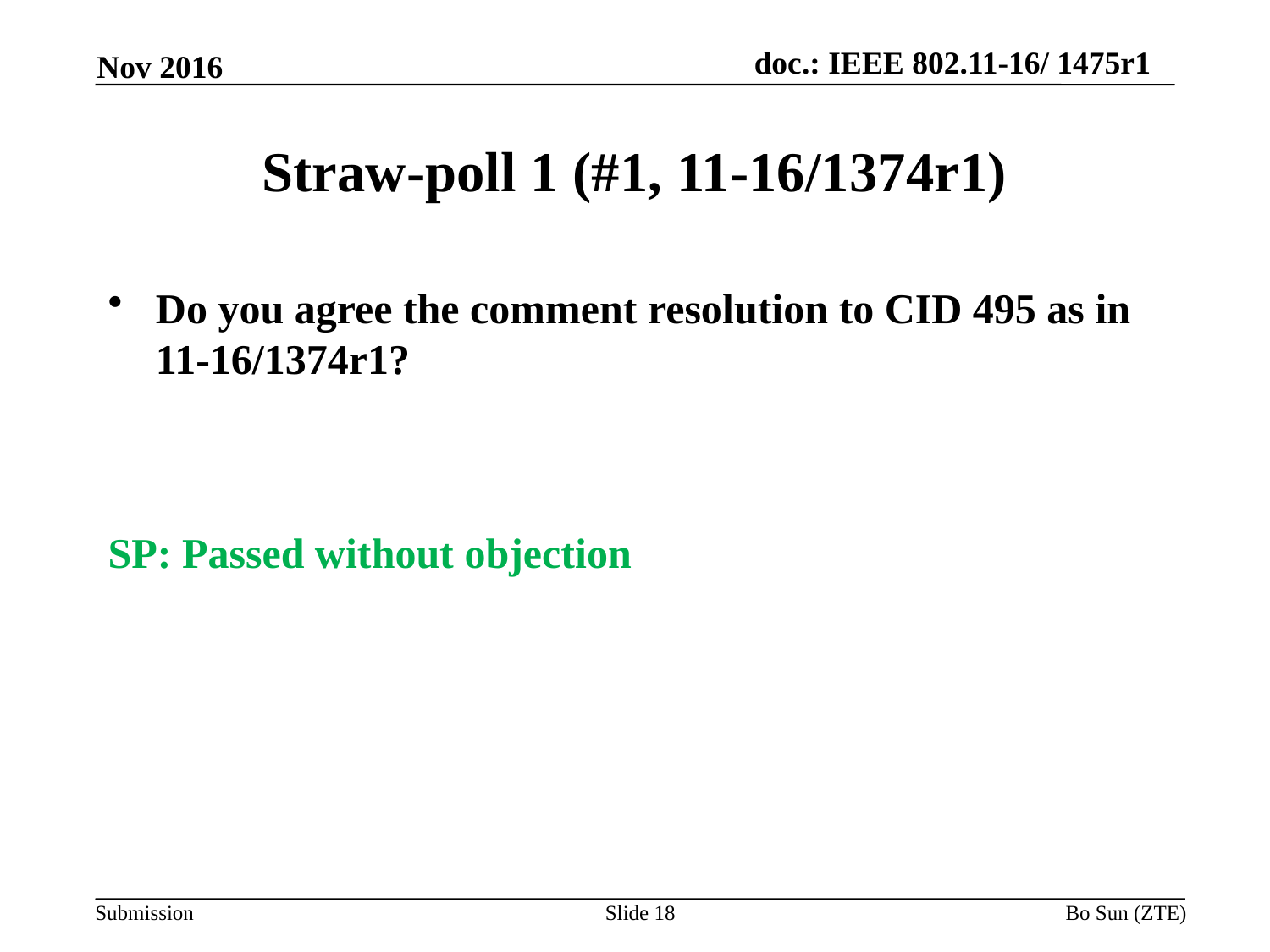

Nov 2016
# Straw-poll 1 (#1, 11-16/1374r1)
Do you agree the comment resolution to CID 495 as in 11-16/1374r1?

SP: Passed without objection
Slide 18
Bo Sun (ZTE)